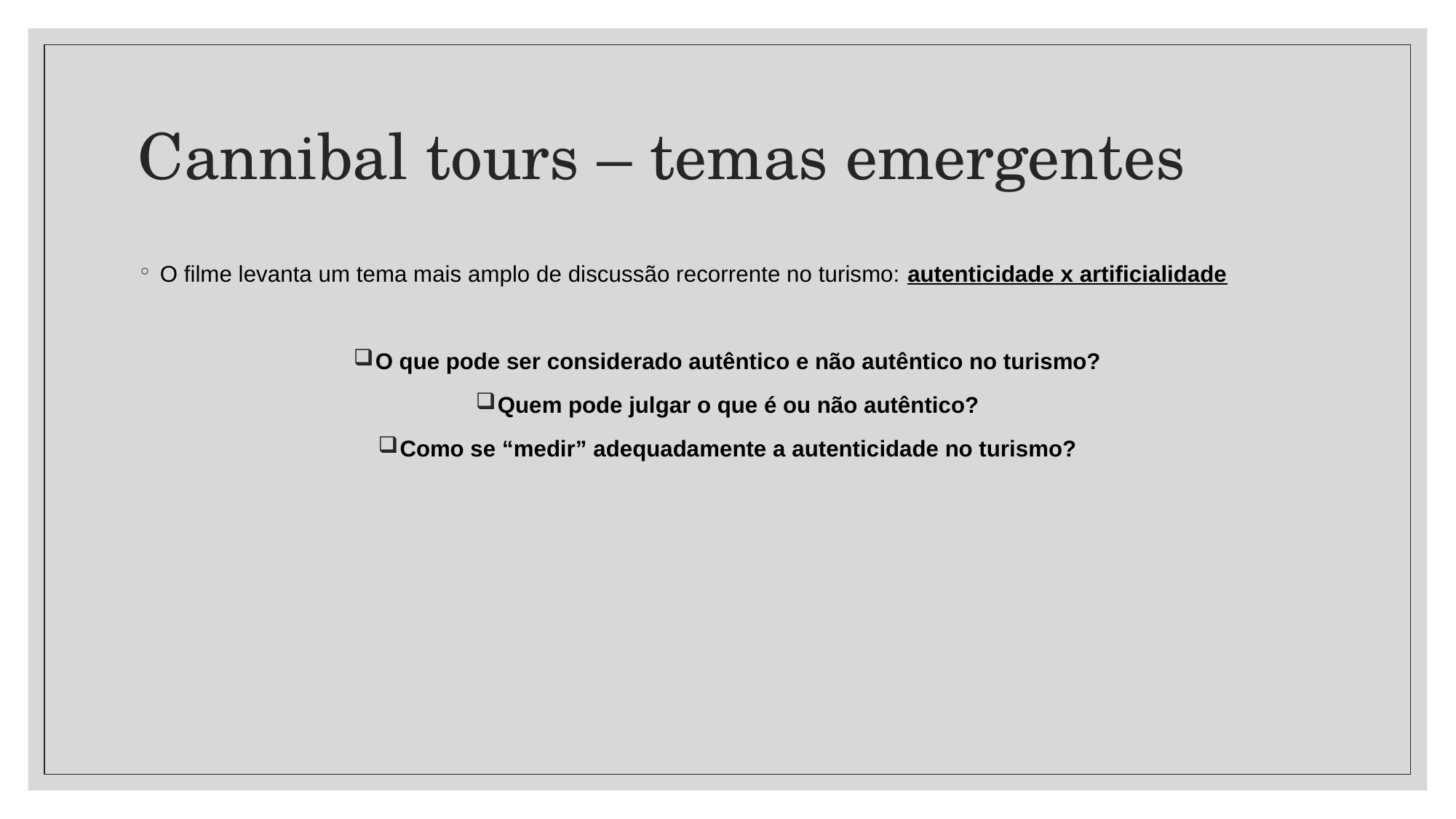

# Cannibal tours – temas emergentes
O filme levanta um tema mais amplo de discussão recorrente no turismo: autenticidade x artificialidade

O que pode ser considerado autêntico e não autêntico no turismo?
Quem pode julgar o que é ou não autêntico?
Como se “medir” adequadamente a autenticidade no turismo?